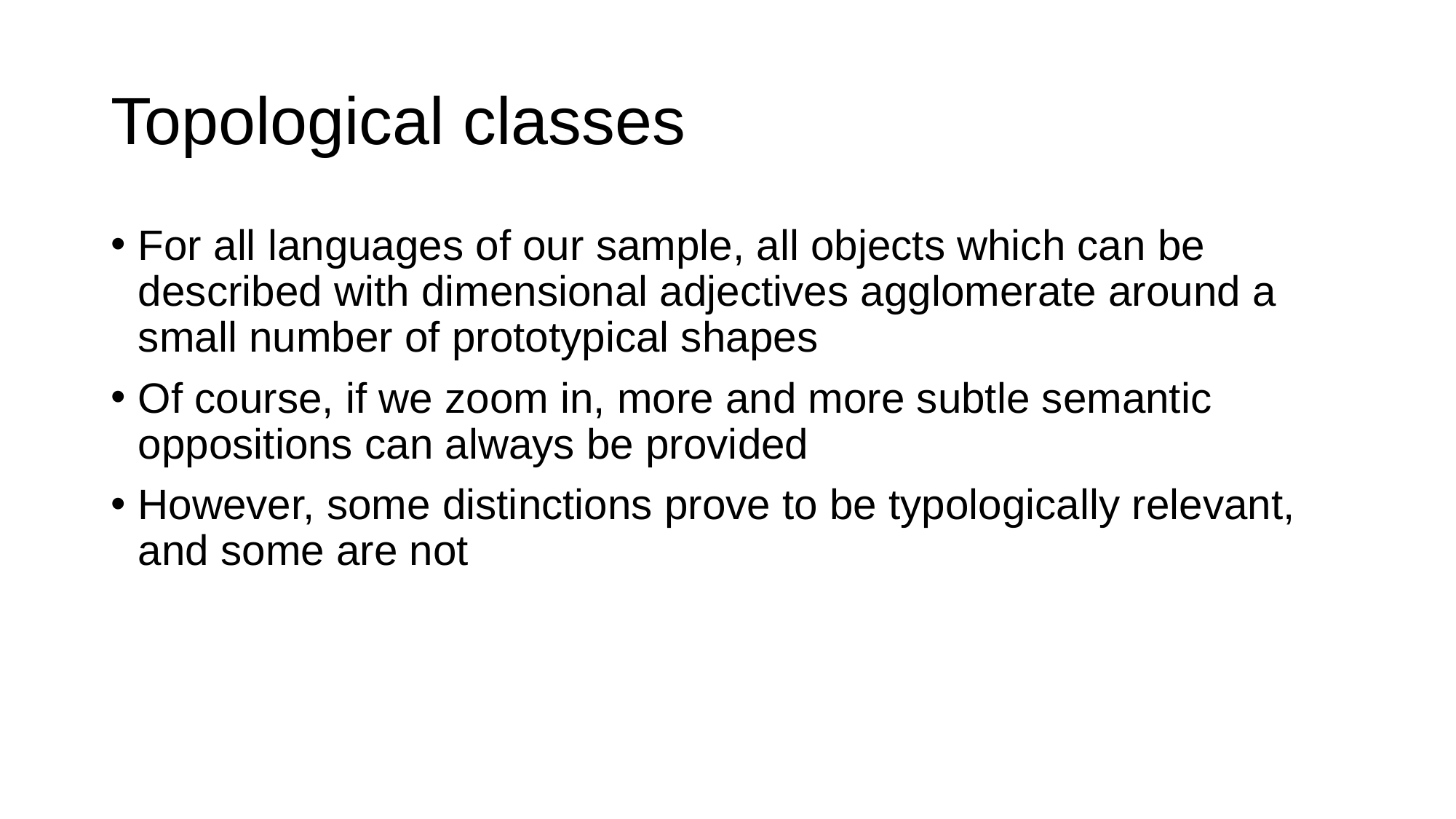

# Topological classes
For all languages of our sample, all objects which can be described with dimensional adjectives agglomerate around a small number of prototypical shapes
Of course, if we zoom in, more and more subtle semantic oppositions can always be provided
However, some distinctions prove to be typologically relevant, and some are not